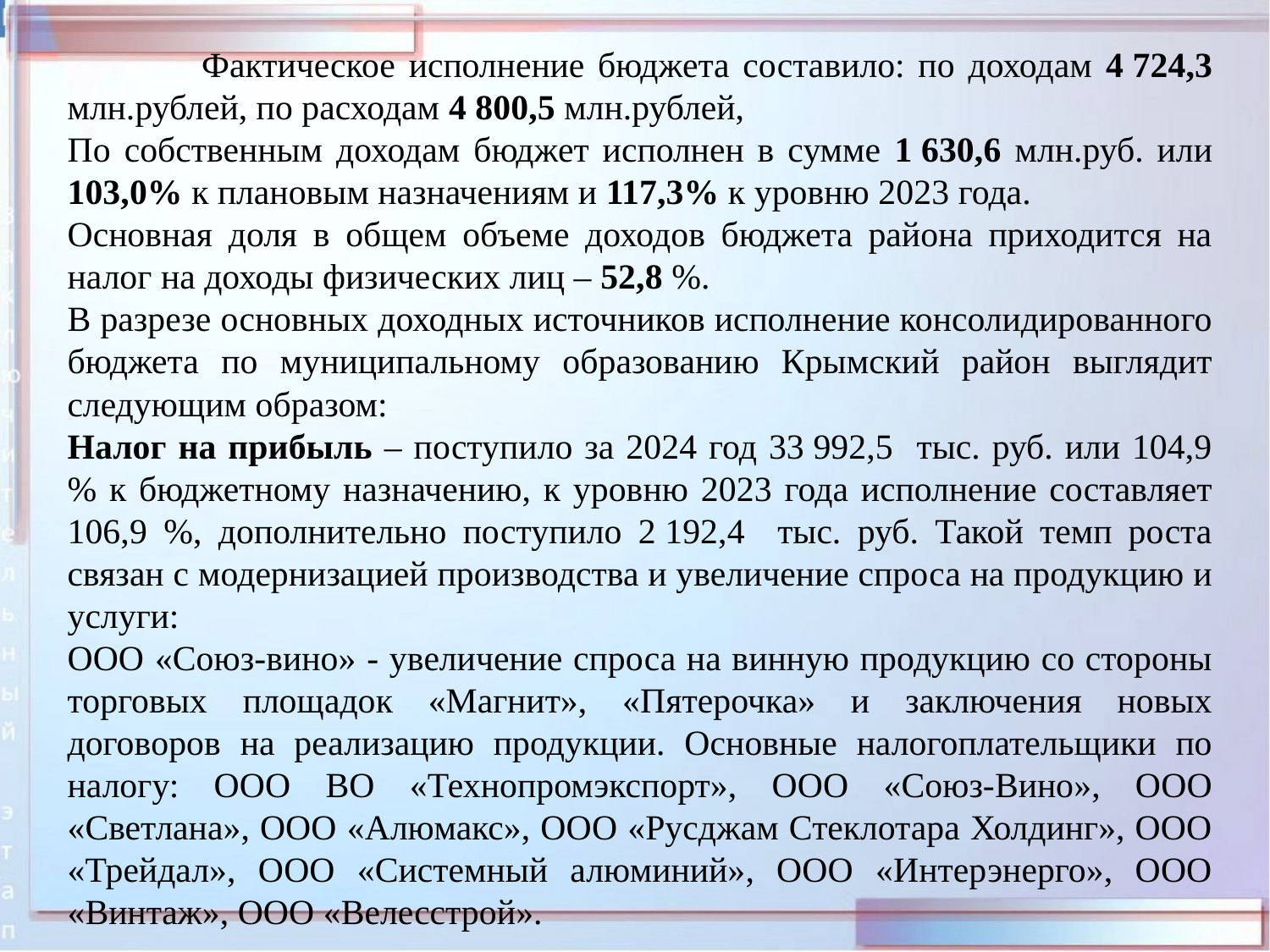

Фактическое исполнение бюджета составило: по доходам 4 724,3 млн.рублей, по расходам 4 800,5 млн.рублей,
По собственным доходам бюджет исполнен в сумме 1 630,6 млн.руб. или 103,0% к плановым назначениям и 117,3% к уровню 2023 года.
Основная доля в общем объеме доходов бюджета района приходится на налог на доходы физических лиц – 52,8 %.
В разрезе основных доходных источников исполнение консолидированного бюджета по муниципальному образованию Крымский район выглядит следующим образом:
Налог на прибыль – поступило за 2024 год 33 992,5  тыс. руб. или 104,9 % к бюджетному назначению, к уровню 2023 года исполнение составляет 106,9 %, дополнительно поступило 2 192,4  тыс. руб. Такой темп роста связан с модернизацией производства и увеличение спроса на продукцию и услуги:
ООО «Союз-вино» - увеличение спроса на винную продукцию со стороны торговых площадок «Магнит», «Пятерочка» и заключения новых договоров на реализацию продукции. Основные налогоплательщики по налогу: ООО ВО «Технопромэкспорт», ООО «Союз-Вино», ООО «Светлана», ООО «Алюмакс», ООО «Русджам Стеклотара Холдинг», ООО «Трейдал», ООО «Системный алюминий», ООО «Интерэнерго», ООО «Винтаж», ООО «Велесстрой».